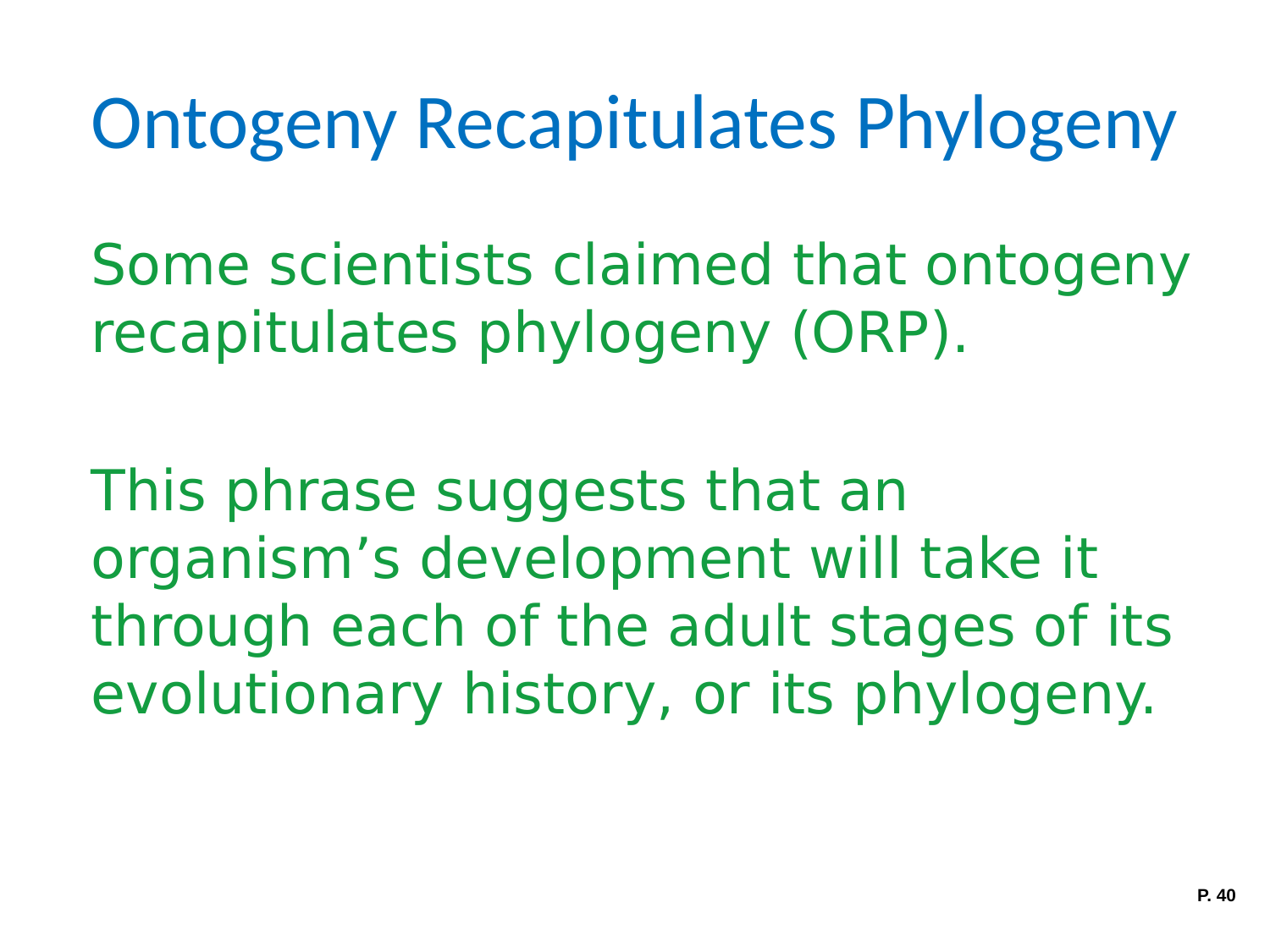

# Ontogeny Recapitulates Phylogeny
Some scientists claimed that ontogeny recapitulates phylogeny (ORP).

This phrase suggests that an organism’s development will take it through each of the adult stages of its evolutionary history, or its phylogeny.

P. 40